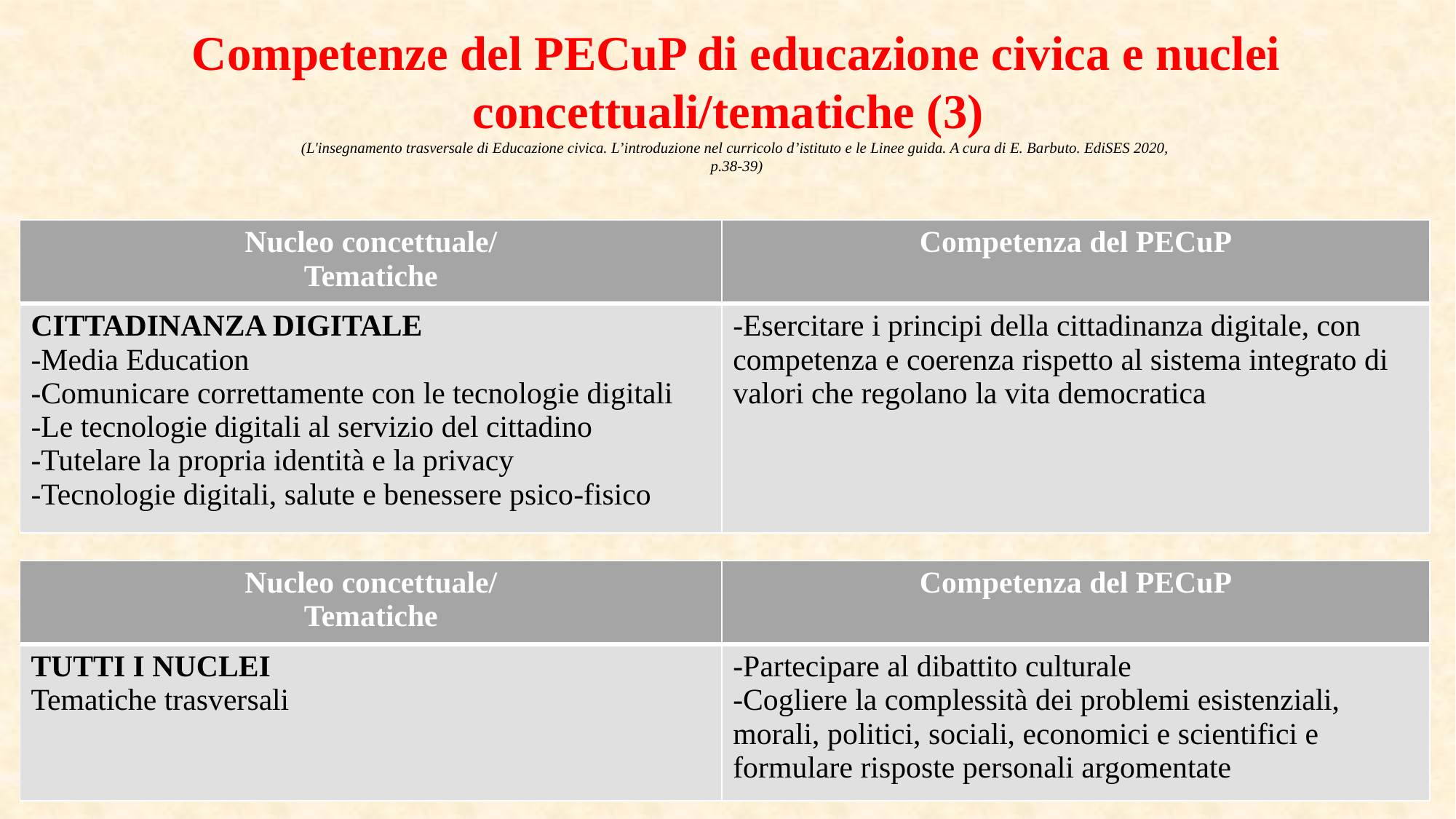

Competenze del PECuP di educazione civica e nuclei concettuali/tematiche (3)
(L'insegnamento trasversale di Educazione civica. L’introduzione nel curricolo d’istituto e le Linee guida. A cura di E. Barbuto. EdiSES 2020,
p.38-39)

| Nucleo concettuale/ Tematiche | Competenza del PECuP |
| --- | --- |
| CITTADINANZA DIGITALE -Media Education -Comunicare correttamente con le tecnologie digitali -Le tecnologie digitali al servizio del cittadino -Tutelare la propria identità e la privacy -Tecnologie digitali, salute e benessere psico-fisico | -Esercitare i principi della cittadinanza digitale, con competenza e coerenza rispetto al sistema integrato di valori che regolano la vita democratica |
| Nucleo concettuale/ Tematiche | Competenza del PECuP |
| --- | --- |
| TUTTI I NUCLEI Tematiche trasversali | -Partecipare al dibattito culturale -Cogliere la complessità dei problemi esistenziali, morali, politici, sociali, economici e scientifici e formulare risposte personali argomentate |